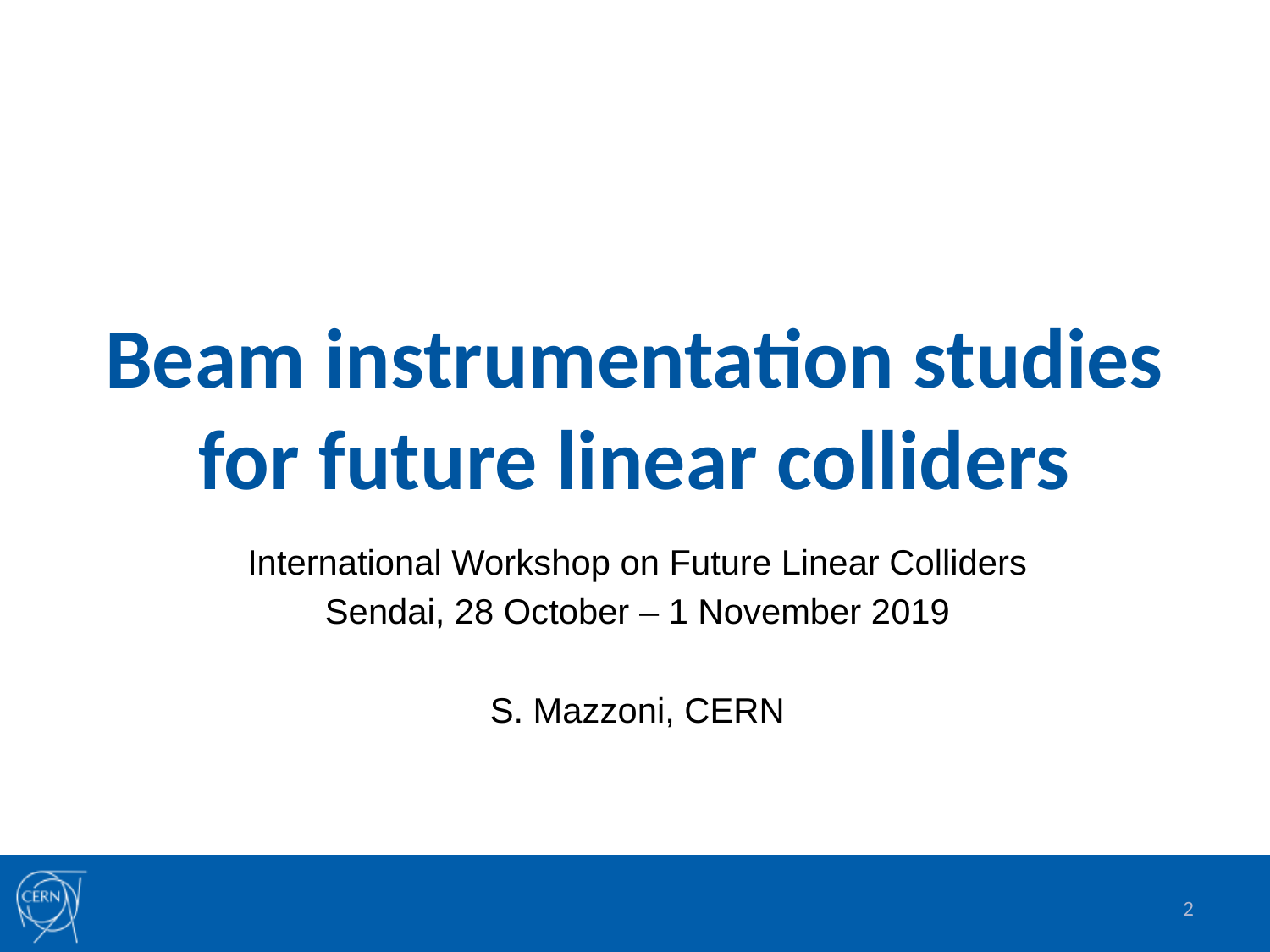

# Beam instrumentation studies for future linear colliders
International Workshop on Future Linear Colliders
Sendai, 28 October – 1 November 2019

S. Mazzoni, CERN
2